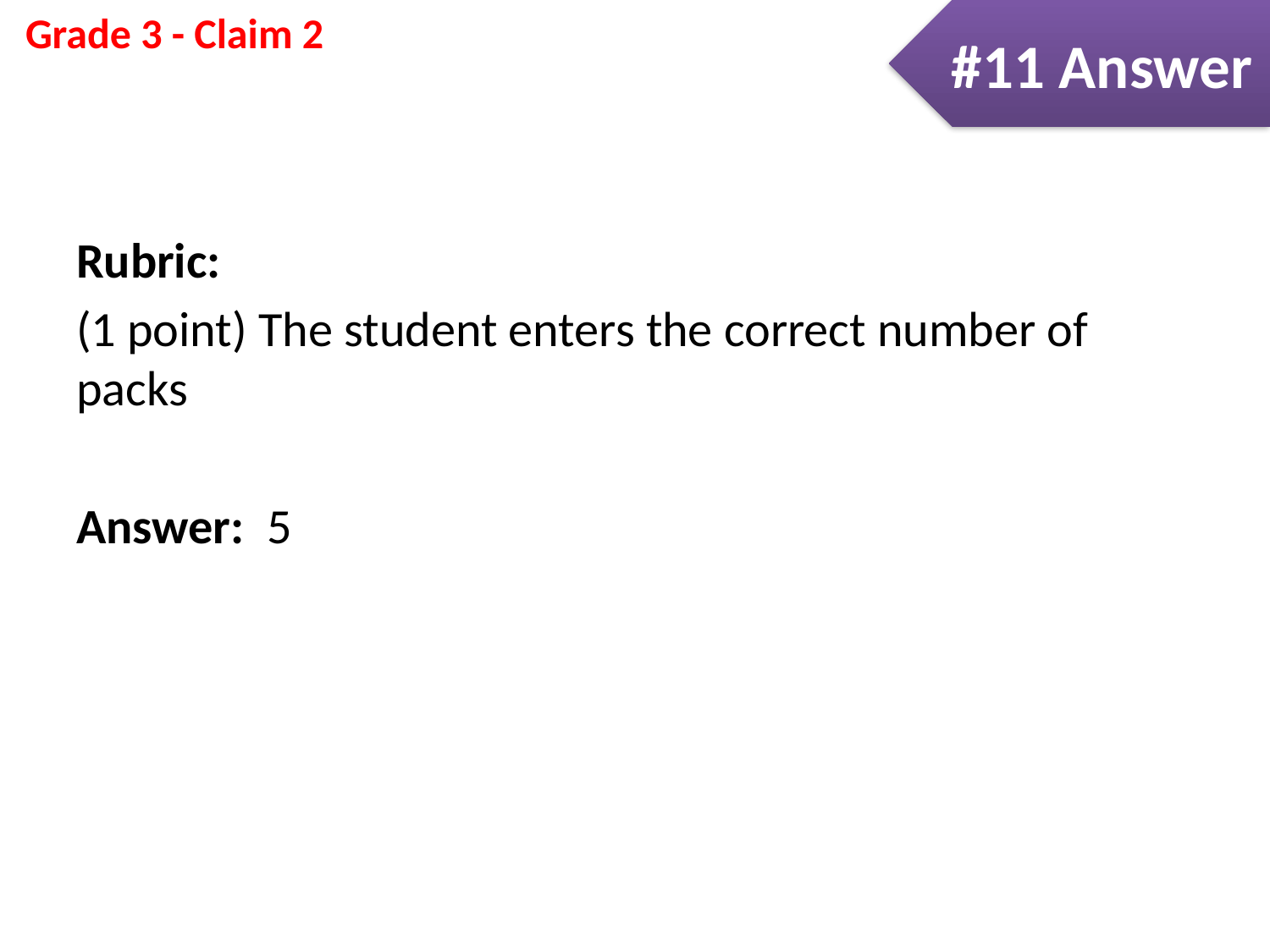

#11 Answer
Rubric:
(1 point) The student enters the correct number of packs

Answer:  5